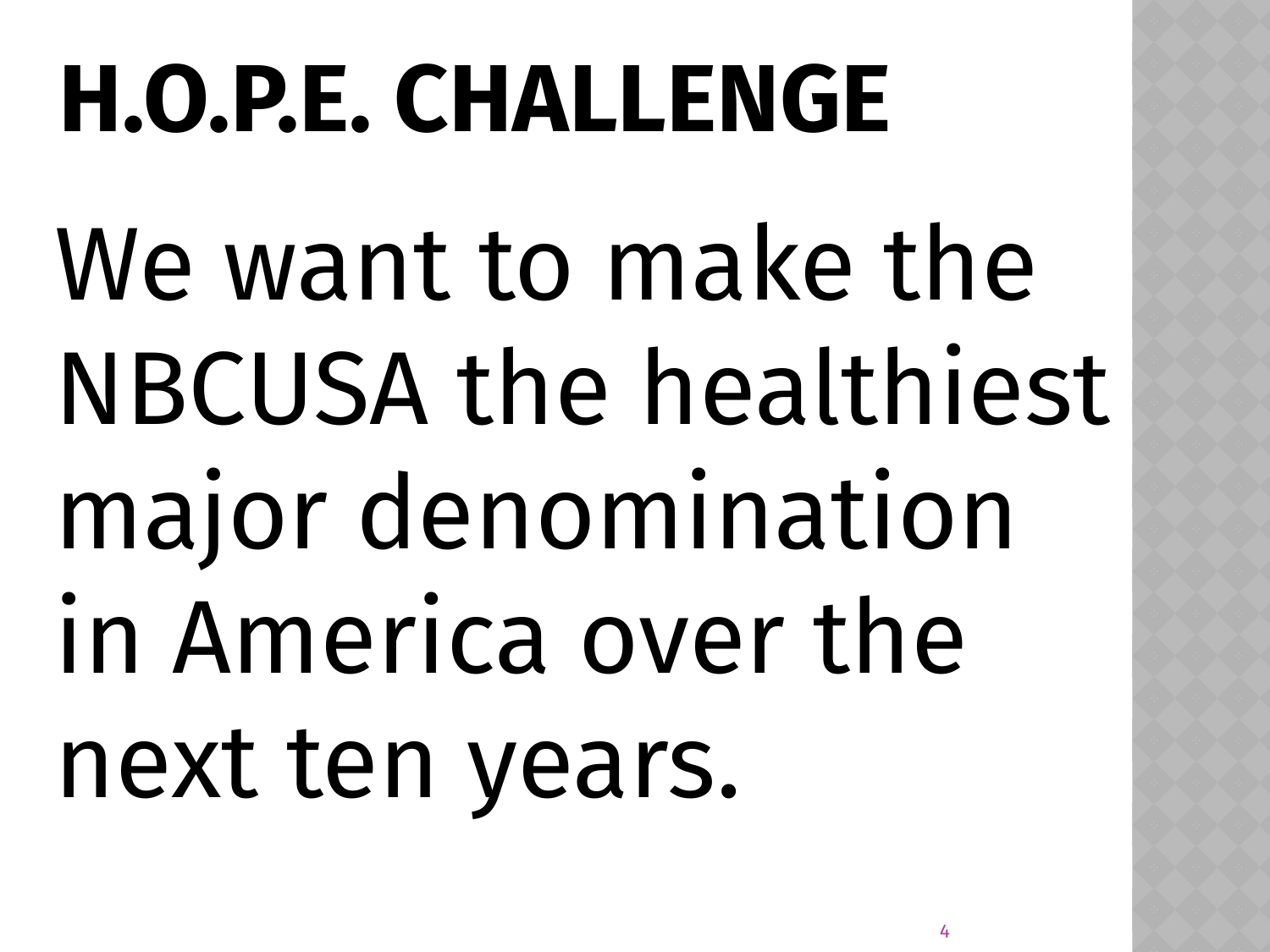

# H.O.P.E. Challenge
We want to make the NBCUSA the healthiest major denomination in America over the next ten years.

4